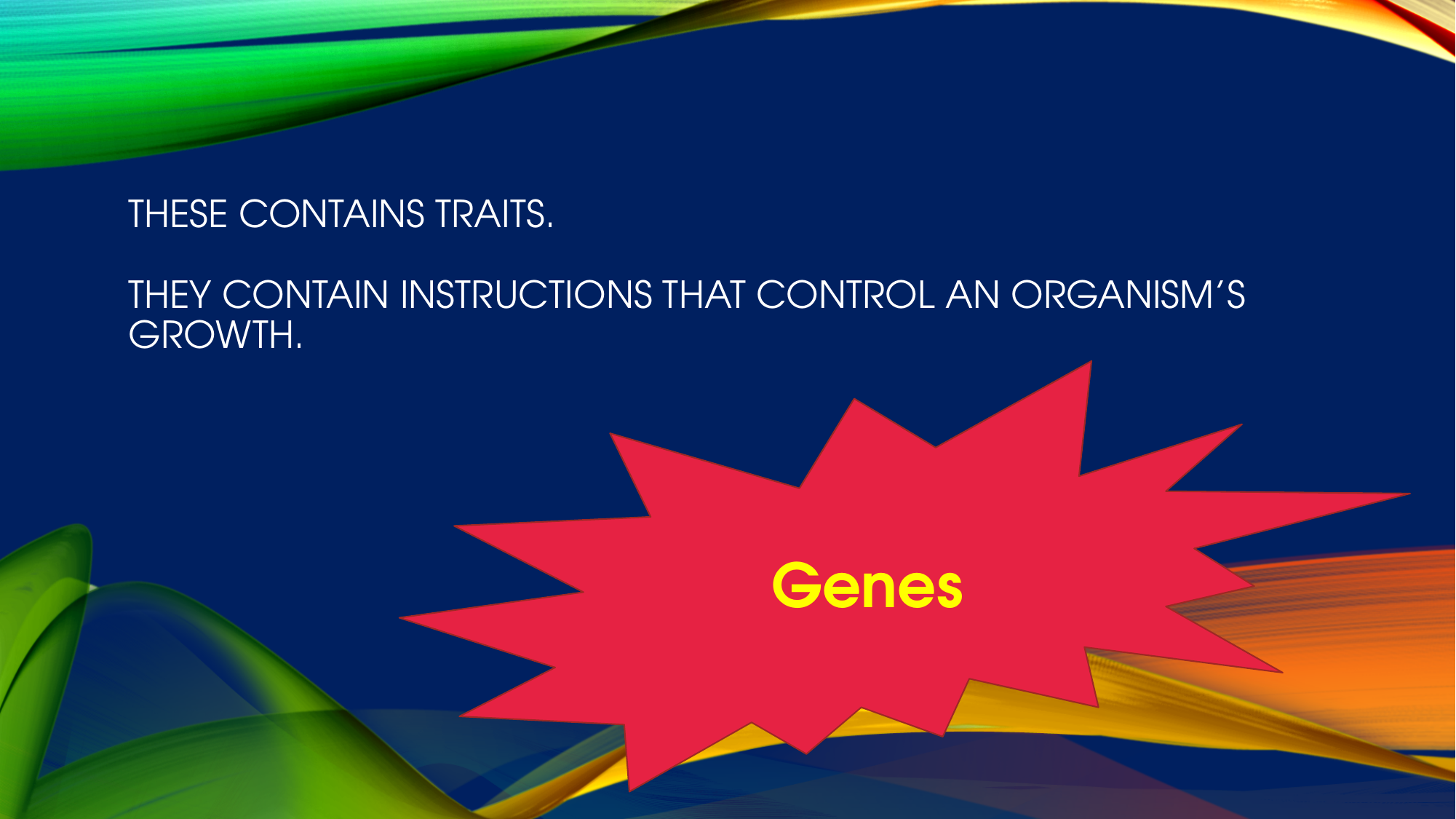

# These contains traits. They contain instructions that control an organism’s growth.
Genes